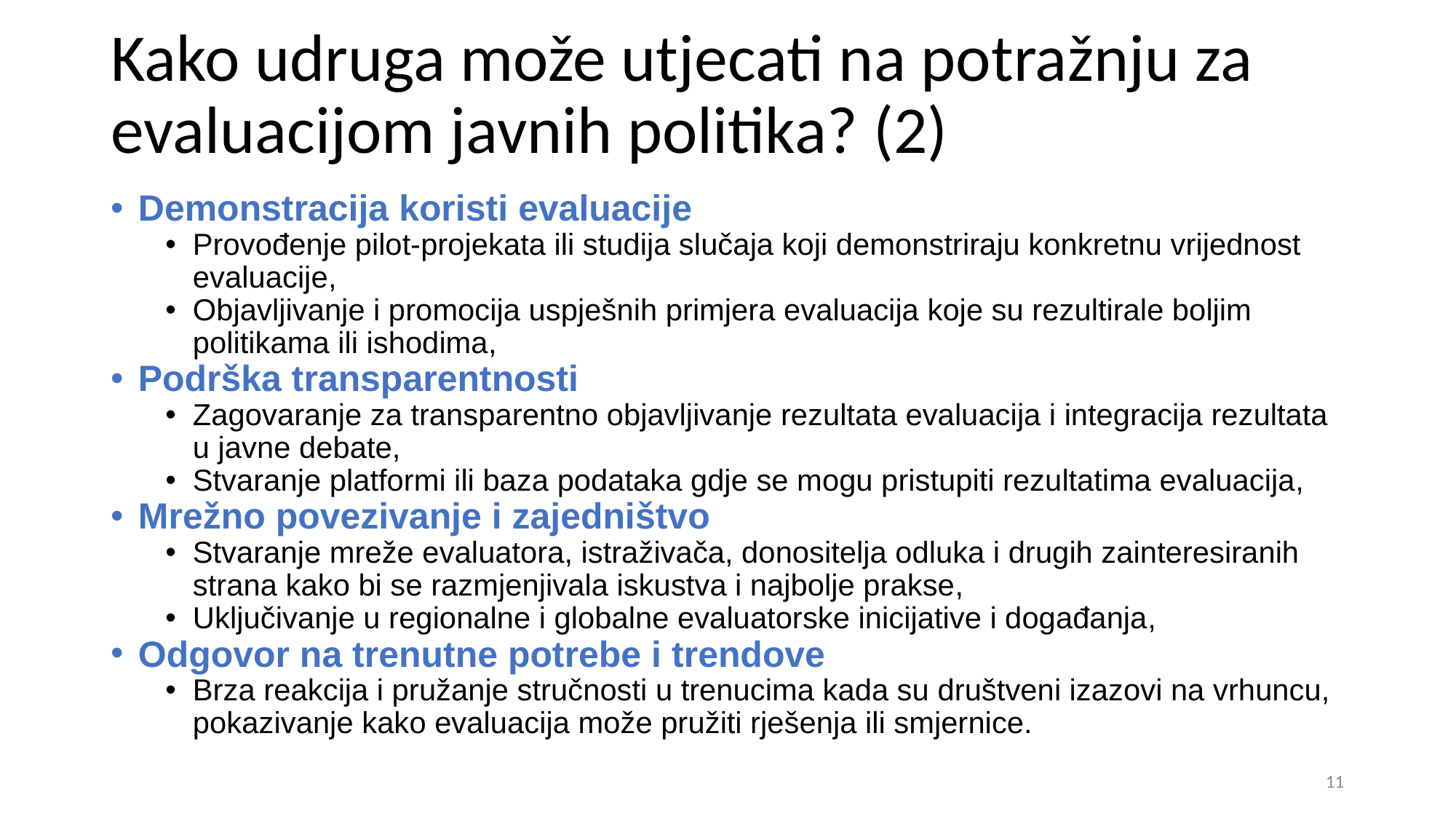

# Kako udruga može utjecati na potražnju za evaluacijom javnih politika? (2)
Demonstracija koristi evaluacije
Provođenje pilot-projekata ili studija slučaja koji demonstriraju konkretnu vrijednost evaluacije,
Objavljivanje i promocija uspješnih primjera evaluacija koje su rezultirale boljim politikama ili ishodima,
Podrška transparentnosti
Zagovaranje za transparentno objavljivanje rezultata evaluacija i integracija rezultata u javne debate,
Stvaranje platformi ili baza podataka gdje se mogu pristupiti rezultatima evaluacija,
Mrežno povezivanje i zajedništvo
Stvaranje mreže evaluatora, istraživača, donositelja odluka i drugih zainteresiranih strana kako bi se razmjenjivala iskustva i najbolje prakse,
Uključivanje u regionalne i globalne evaluatorske inicijative i događanja,
Odgovor na trenutne potrebe i trendove
Brza reakcija i pružanje stručnosti u trenucima kada su društveni izazovi na vrhuncu, pokazivanje kako evaluacija može pružiti rješenja ili smjernice.
11